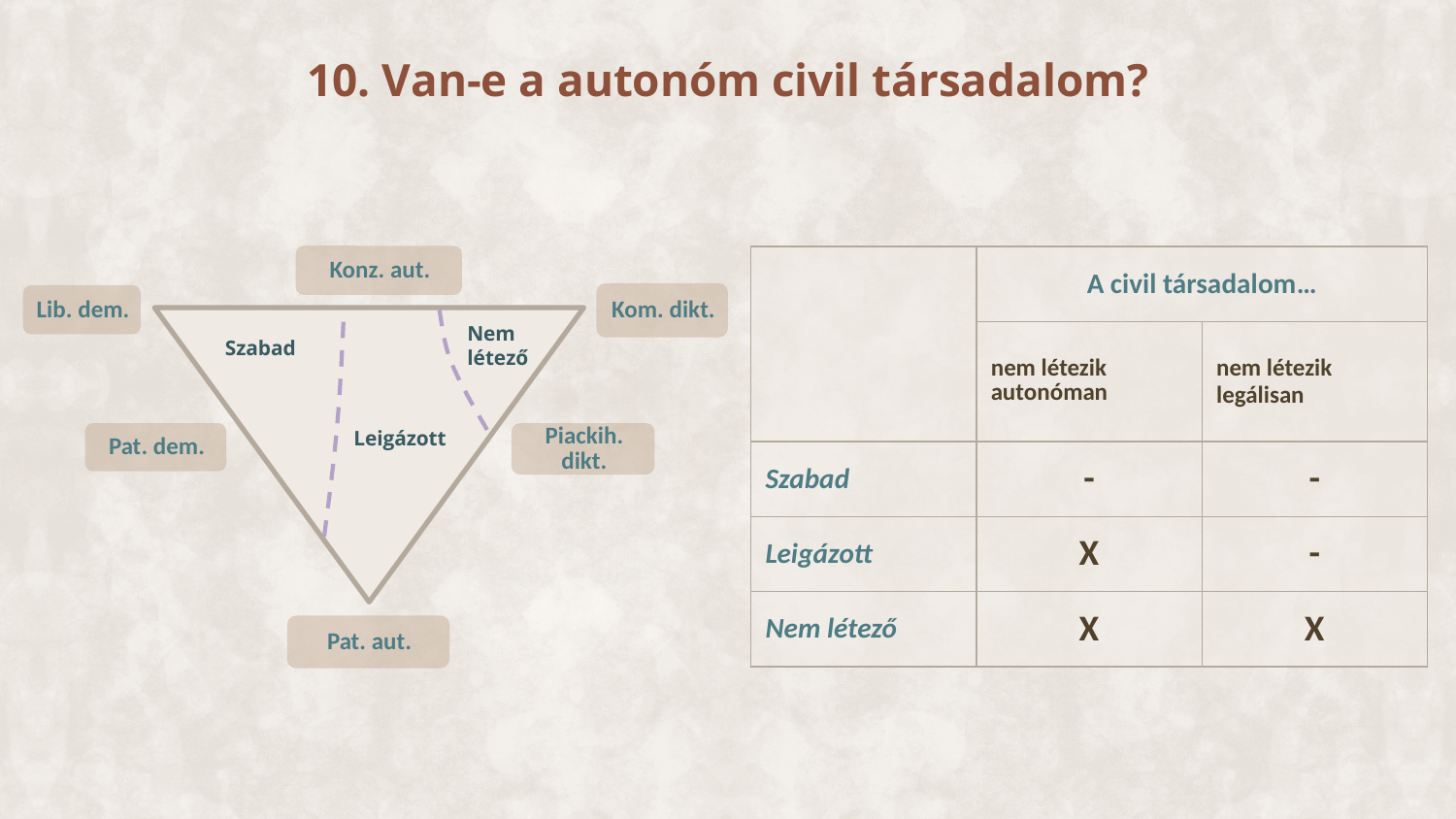

# 10. Van-e a autonóm civil társadalom?

Kom. dikt.
Lib. dem.
Pat. aut.
Konz. aut.
Piackih. dikt.
Pat. dem.
|  | A civil társadalom… |  |
| --- | --- | --- |
|  | nem létezik autonóman | nem létezik legálisan |
| Szabad | - | - |
| Leigázott | X | - |
| Nem létező | X | X |

Nem létező
Szabad
Leigázott